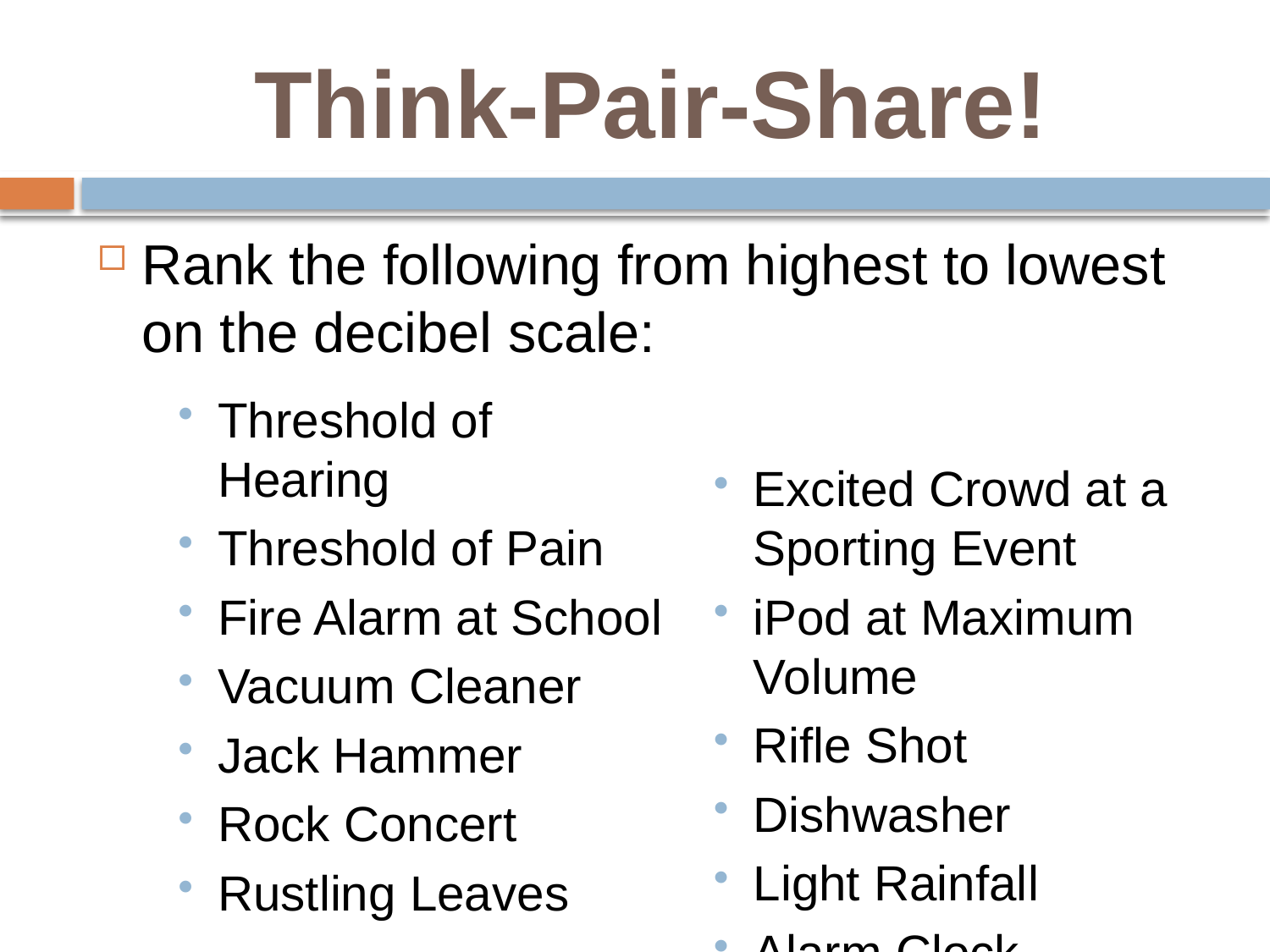

# Think-Pair-Share!
Rank the following from highest to lowest on the decibel scale:
Threshold of Hearing
Threshold of Pain
Fire Alarm at School
Vacuum Cleaner
Jack Hammer
Rock Concert
Rustling Leaves

Excited Crowd at a Sporting Event
iPod at Maximum Volume
Rifle Shot
Dishwasher
Light Rainfall
Alarm Clock